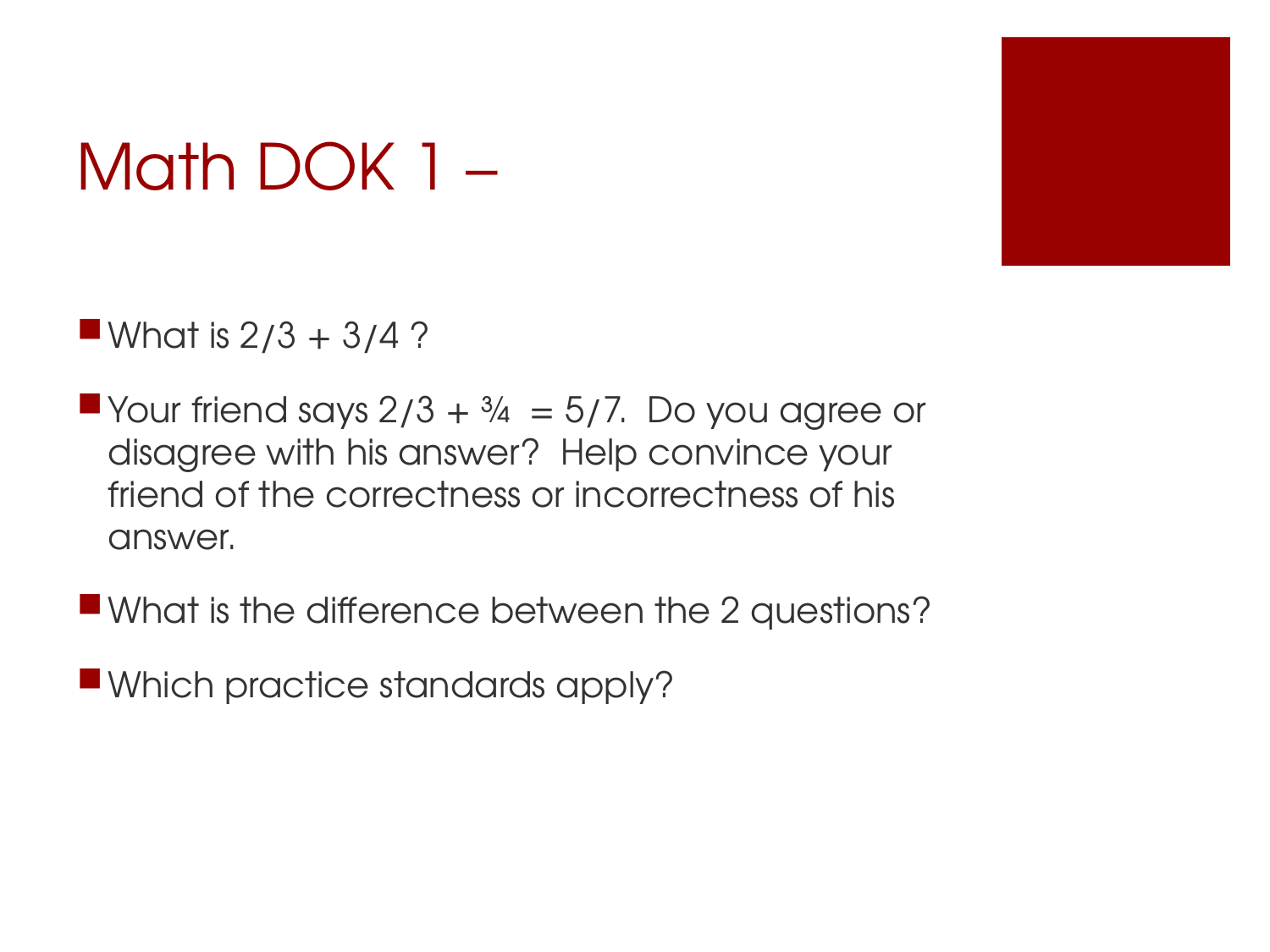

# Math DOK 1 –
What is 2/3 + 3/4 ?
Your friend says 2/3 + ¾  = 5/7.  Do you agree or disagree with his answer?  Help convince your friend of the correctness or incorrectness of his answer.
What is the difference between the 2 questions?
Which practice standards apply?